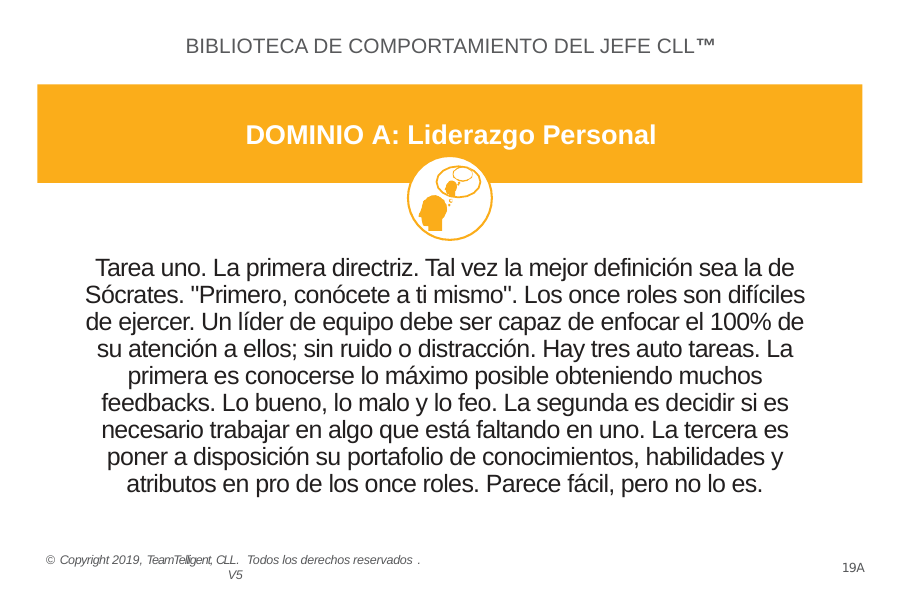

BIBLIOTECA DE COMPORTAMIENTO DEL JEFE CLL™

DOMINIO A: Liderazgo Personal

Tarea uno. La primera directriz. Tal vez la mejor definición sea la de Sócrates. "Primero, conócete a ti mismo". Los once roles son difíciles de ejercer. Un líder de equipo debe ser capaz de enfocar el 100% de su atención a ellos; sin ruido o distracción. Hay tres auto tareas. La primera es conocerse lo máximo posible obteniendo muchos feedbacks. Lo bueno, lo malo y lo feo. La segunda es decidir si es necesario trabajar en algo que está faltando en uno. La tercera es poner a disposición su portafolio de conocimientos, habilidades y atributos en pro de los once roles. Parece fácil, pero no lo es.
© Copyright 2019, TeamTelligent, CLL.  Todos los derechos reservados .   V5
19A